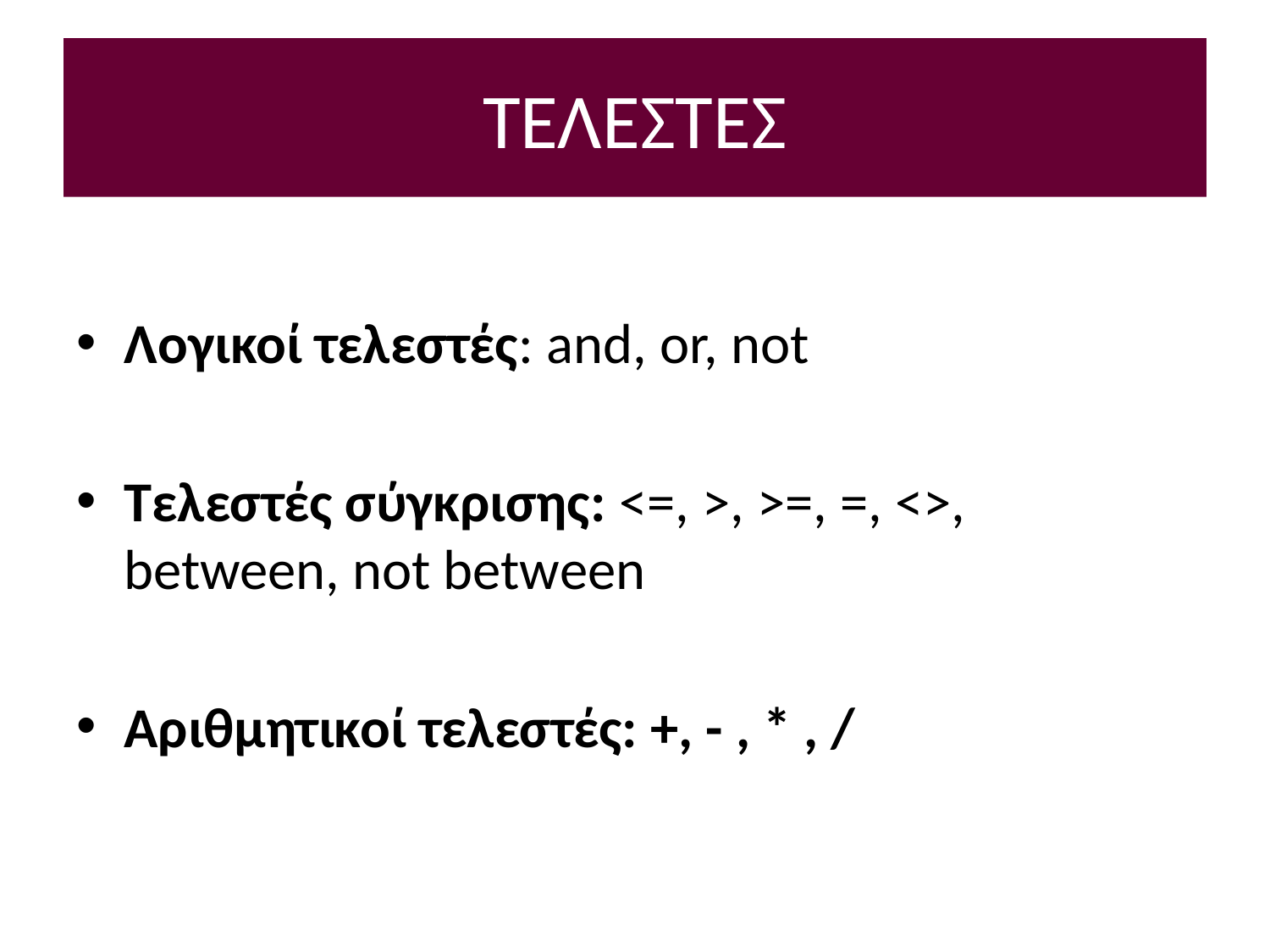

# ΤΕΛΕΣΤΕΣ

Λογικοί τελεστές: and, or, not

Τελεστές σύγκρισης: <=, >, >=, =, <>, between, not between

Αριθμητικοί τελεστές: +, - , * , /